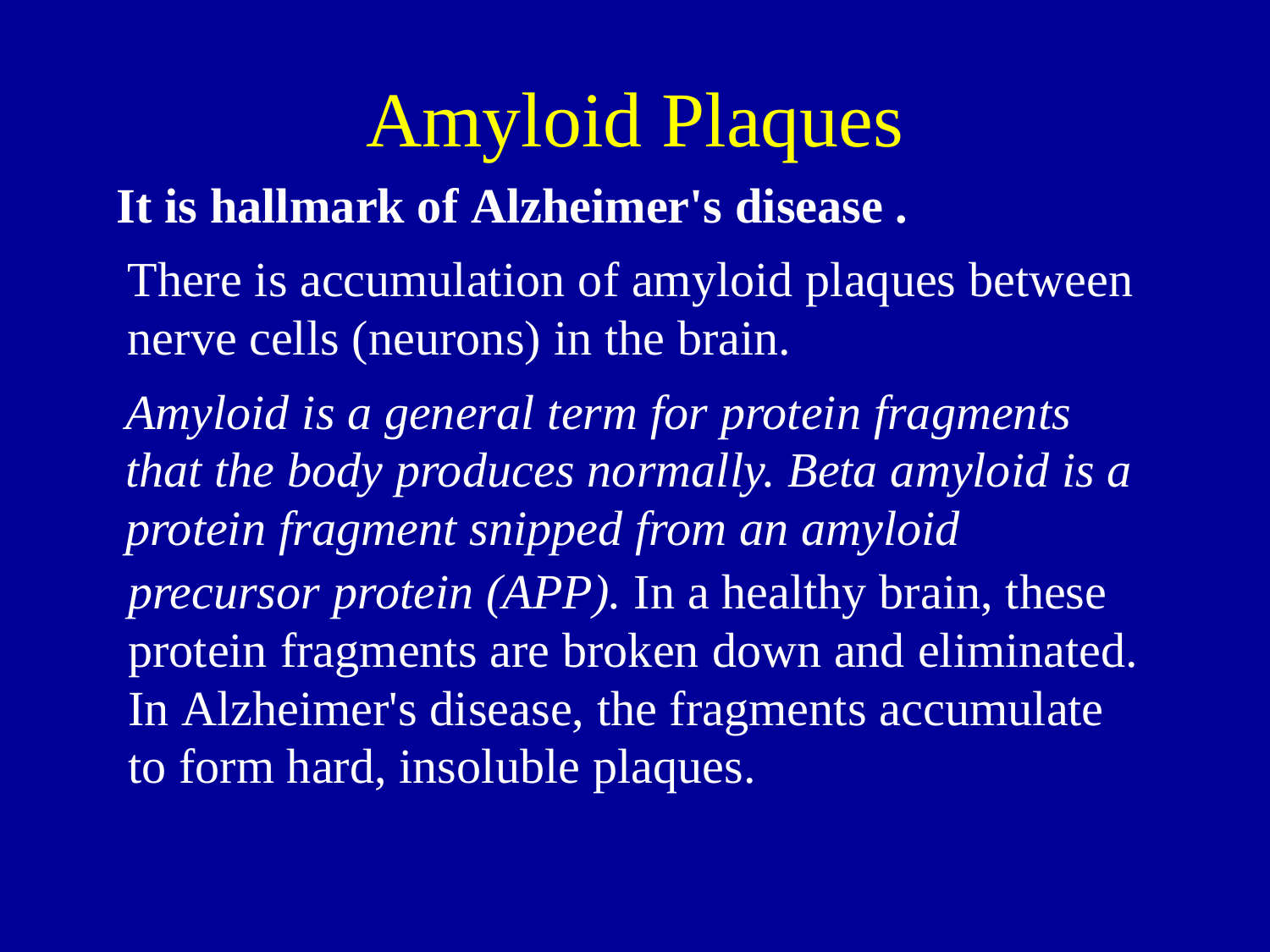

Amyloid Plaques
It is hallmark of Alzheimer's disease .
There is accumulation of amyloid plaques between
nerve cells (neurons) in the brain.
Amyloid is a general term for protein fragments
that the body produces normally. Beta amyloid is a
protein fragment snipped from an amyloid
precursor protein (APP). In a healthy brain, these
protein fragments are broken down and eliminated.
In Alzheimer's disease, the fragments accumulate
to form hard, insoluble plaques.